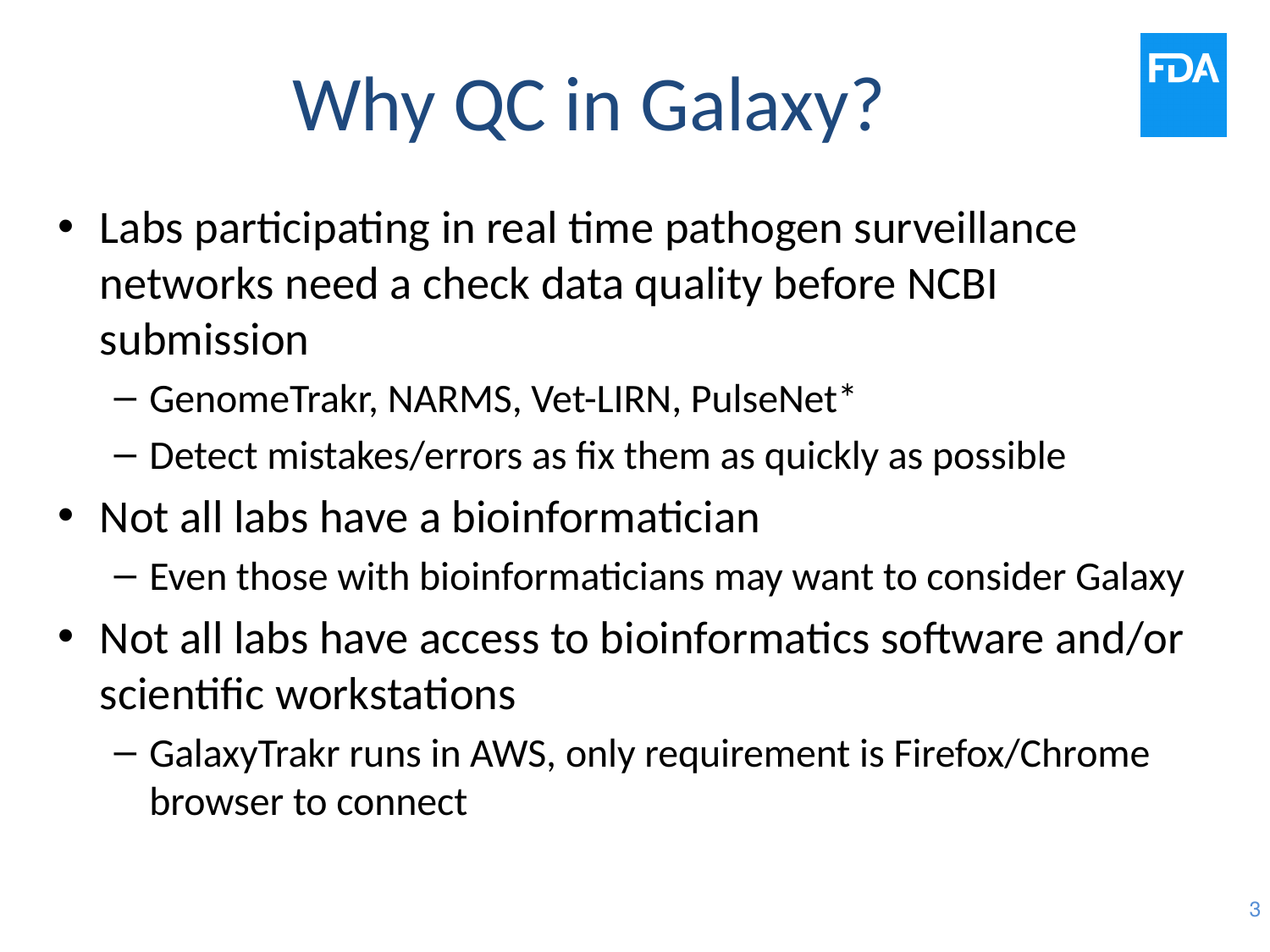

# Why QC in Galaxy?
Labs participating in real time pathogen surveillance networks need a check data quality before NCBI submission
GenomeTrakr, NARMS, Vet-LIRN, PulseNet*
Detect mistakes/errors as fix them as quickly as possible
Not all labs have a bioinformatician
Even those with bioinformaticians may want to consider Galaxy
Not all labs have access to bioinformatics software and/or scientific workstations
GalaxyTrakr runs in AWS, only requirement is Firefox/Chrome browser to connect